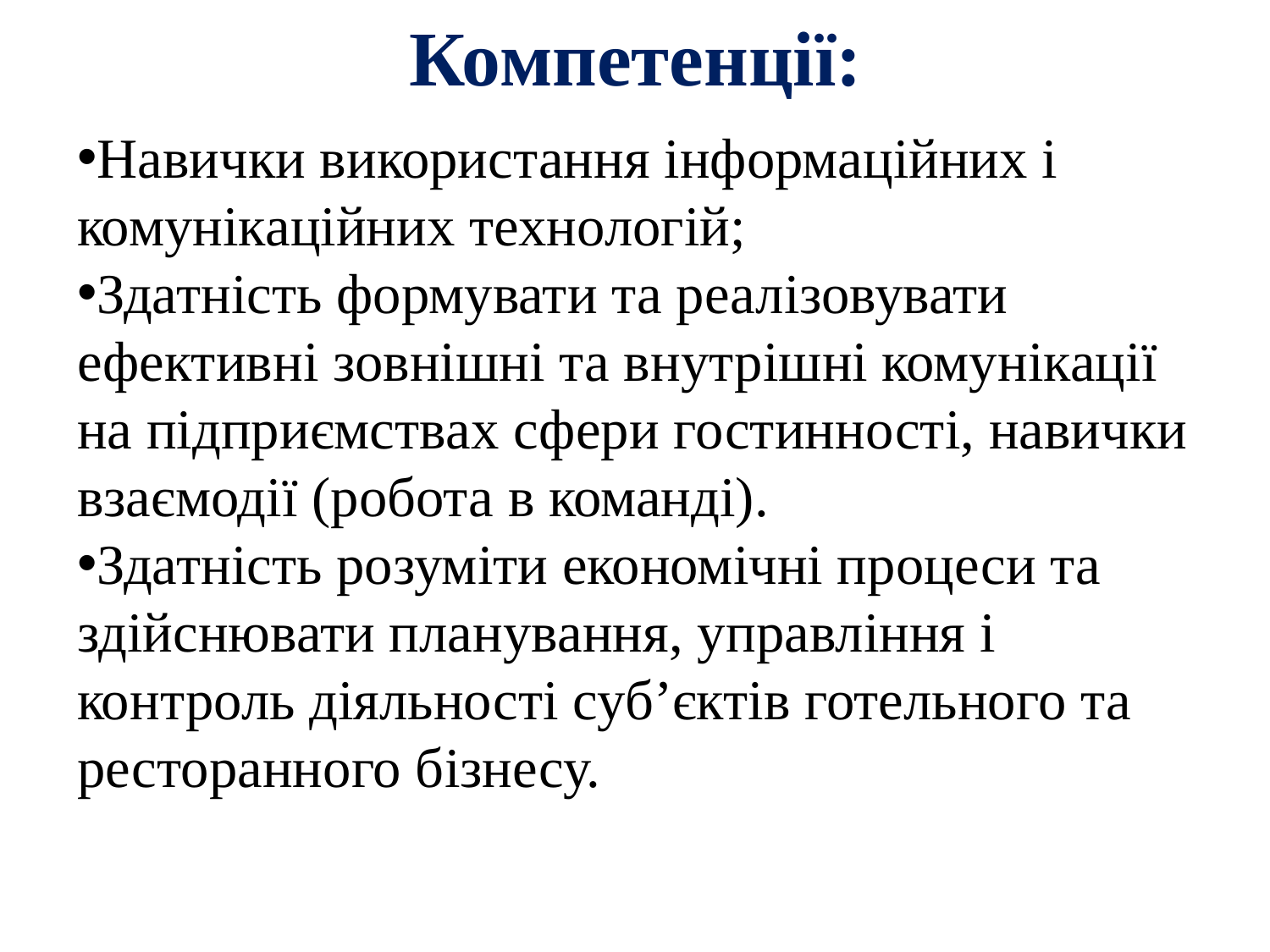

# Компетенції:
Навички використання інформаційних і комунікаційних технологій;
Здатність формувати та реалізовувати  ефективні зовнішні та внутрішні комунікації на підприємствах сфери гостинності, навички взаємодії (робота в команді).
Здатність розуміти економічні процеси та здійснювати планування, управління і контроль діяльності суб’єктів готельного та ресторанного бізнесу.